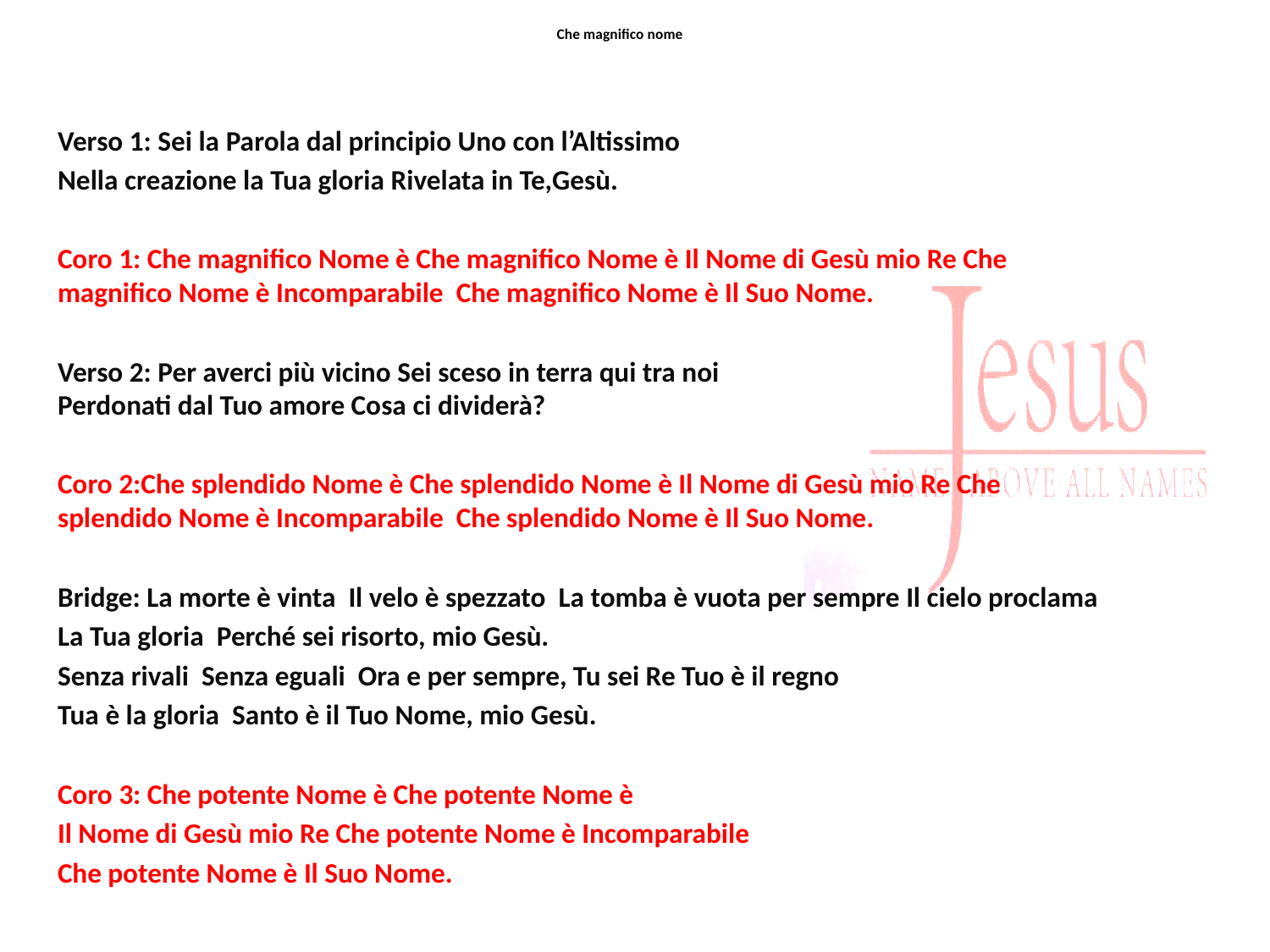

# Che magnifico nome
Verso 1: Sei la Parola dal principio Uno con l’Altissimo
Nella creazione la Tua gloria Rivelata in Te,Gesù.

Coro 1: Che magnifico Nome è Che magnifico Nome è Il Nome di Gesù mio Re Che magnifico Nome è Incomparabile  Che magnifico Nome è Il Suo Nome.

Verso 2: Per averci più vicino Sei sceso in terra qui tra noi                                                    Perdonati dal Tuo amore Cosa ci dividerà?

Coro 2:Che splendido Nome è Che splendido Nome è Il Nome di Gesù mio Re Che splendido Nome è Incomparabile  Che splendido Nome è Il Suo Nome.

Bridge: La morte è vinta  Il velo è spezzato  La tomba è vuota per sempre Il cielo proclama
La Tua gloria  Perché sei risorto, mio Gesù.
Senza rivali  Senza eguali  Ora e per sempre, Tu sei Re Tuo è il regno
Tua è la gloria  Santo è il Tuo Nome, mio Gesù.

Coro 3: Che potente Nome è Che potente Nome è
Il Nome di Gesù mio Re Che potente Nome è Incomparabile
Che potente Nome è Il Suo Nome.